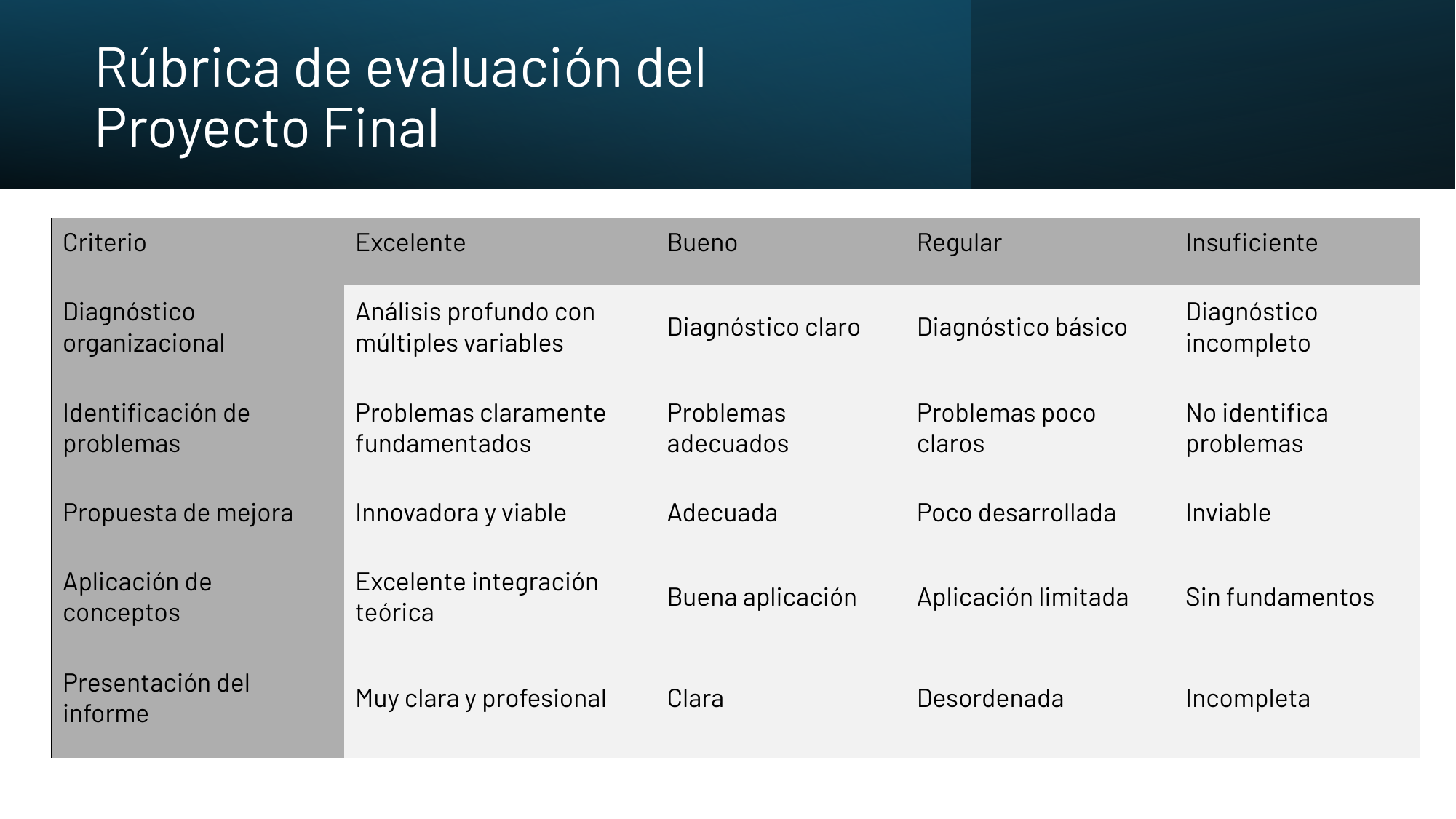

# Rúbrica de evaluación del Proyecto Final
| Criterio | Excelente | Bueno | Regular | Insuficiente |
| --- | --- | --- | --- | --- |
| Diagnóstico organizacional | Análisis profundo con múltiples variables | Diagnóstico claro | Diagnóstico básico | Diagnóstico incompleto |
| Identificación de problemas | Problemas claramente fundamentados | Problemas adecuados | Problemas poco claros | No identifica problemas |
| Propuesta de mejora | Innovadora y viable | Adecuada | Poco desarrollada | Inviable |
| Aplicación de conceptos | Excelente integración teórica | Buena aplicación | Aplicación limitada | Sin fundamentos |
| Presentación del informe | Muy clara y profesional | Clara | Desordenada | Incompleta |